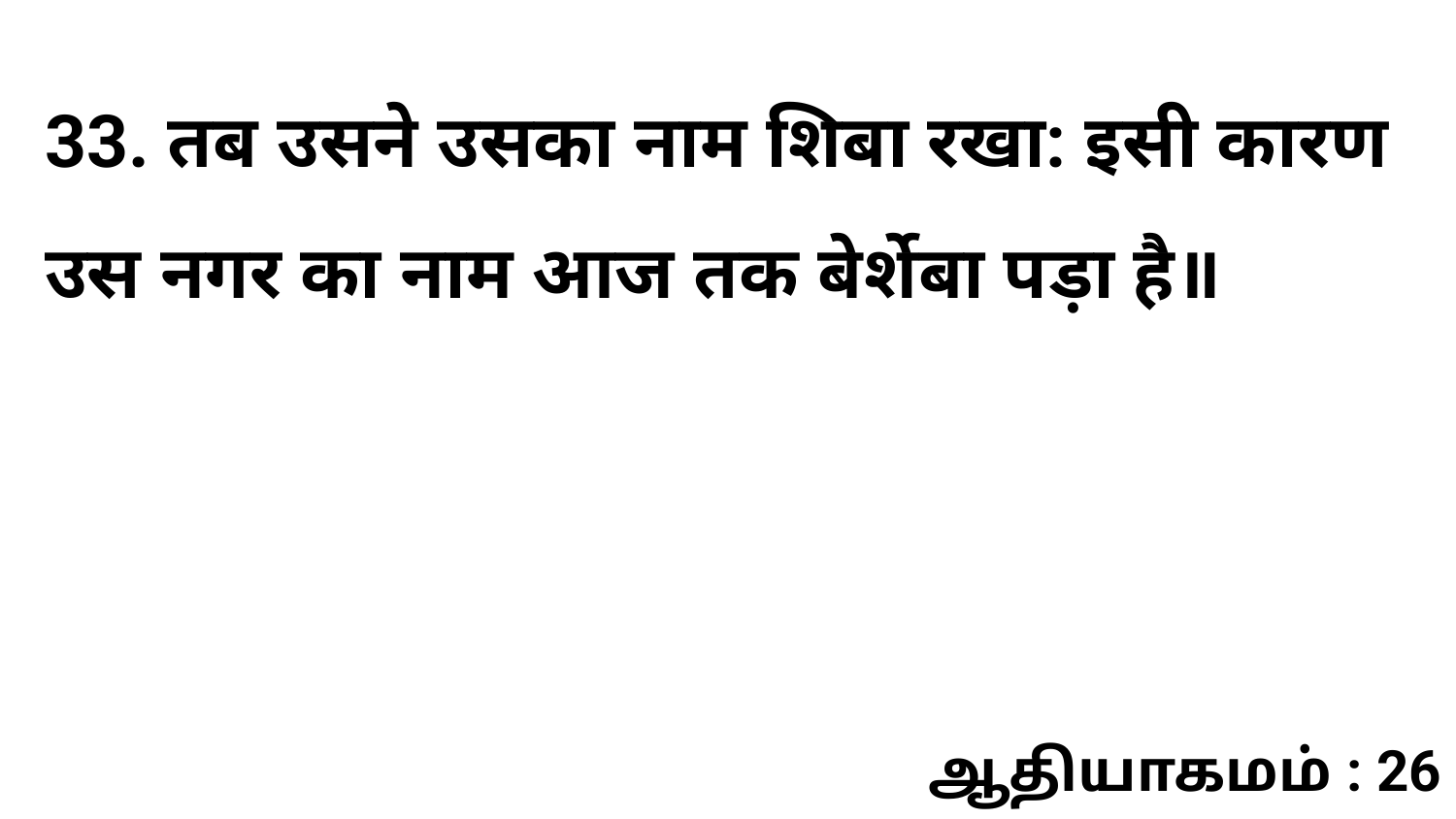

33. तब उसने उसका नाम शिबा रखा: इसी कारण उस नगर का नाम आज तक बेर्शेबा पड़ा है॥
ஆதியாகமம் : 26